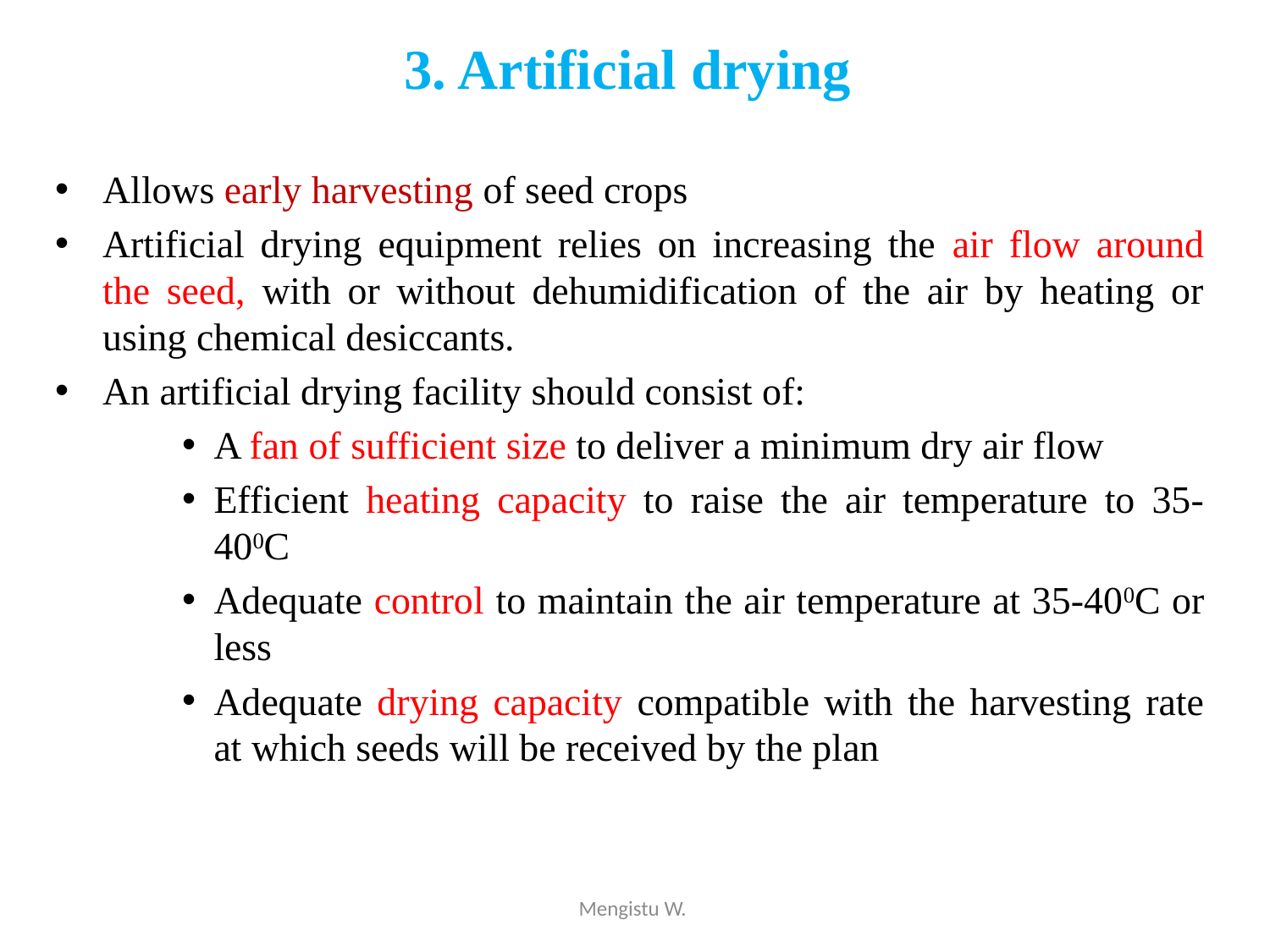

# 3. Artificial drying
Allows early harvesting of seed crops
Artificial drying equipment relies on increasing the air flow around the seed, with or without dehumidification of the air by heating or using chemical desiccants.
An artificial drying facility should consist of:
A fan of sufficient size to deliver a minimum dry air flow
Efficient heating capacity to raise the air temperature to 35-400C
Adequate control to maintain the air temperature at 35-400C or less
Adequate drying capacity compatible with the harvesting rate at which seeds will be received by the plan

Mengistu W.